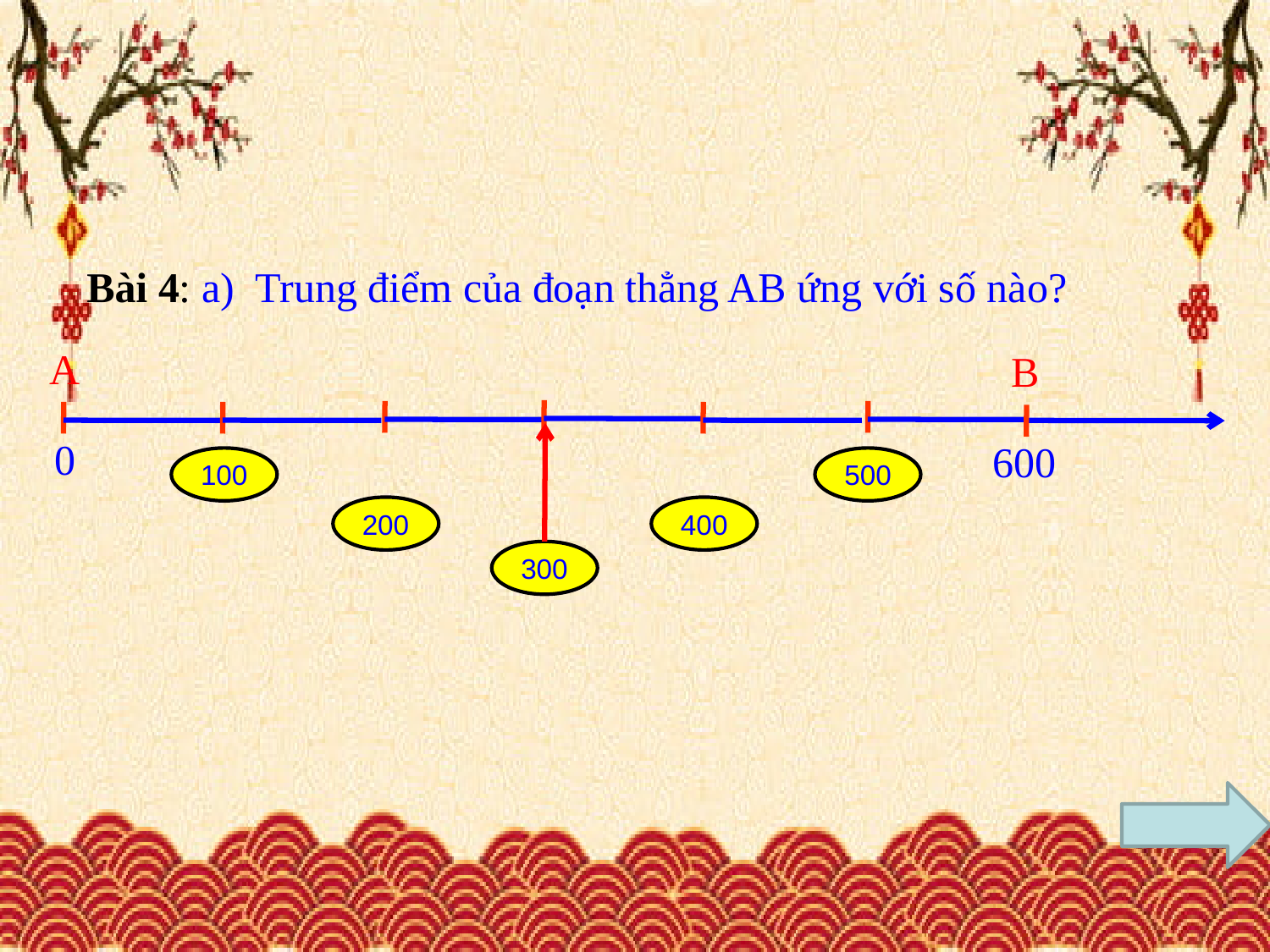

Bài 4: a)  Trung điểm của đoạn thẳng AB ứng với số nào?
A
B
0
600
100
500
200
400
300